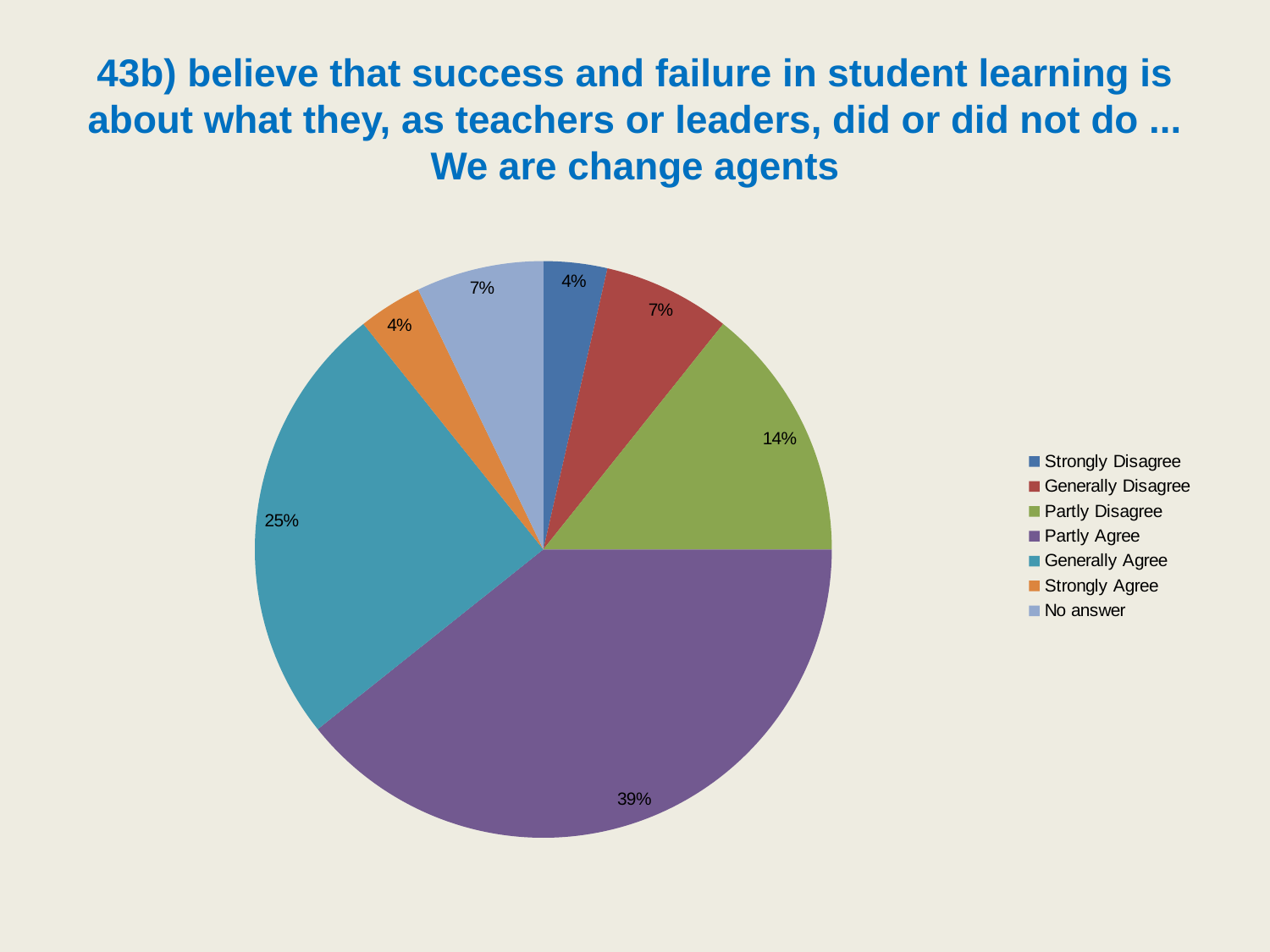

# 43b) believe that success and failure in student learning is about what they, as teachers or leaders, did or did not do ... We are change agents

### Chart

| Category |  |
|---|---|
| Strongly Disagree | 3.571428571428571 |
| Generally Disagree | 7.142857142857142 |
| Partly Disagree | 14.285714285714285 |
| Partly Agree | 39.285714285714285 |
| Generally Agree | 25.0 |
| Strongly Agree | 3.571428571428571 |
| No answer | 7.142857142857142 |